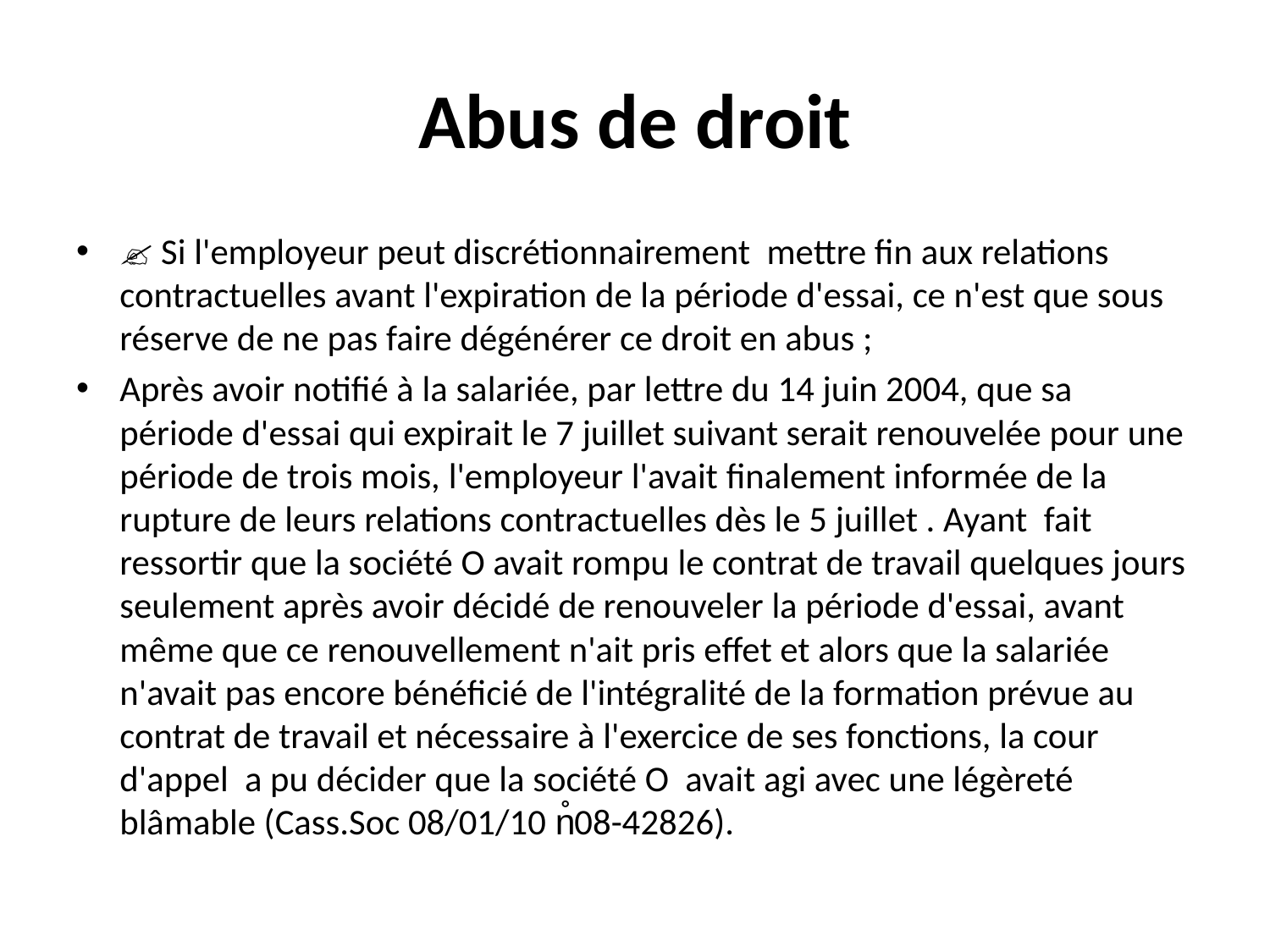

# Abus de droit
✍ Si l'employeur peut discrétionnairement  mettre fin aux relations contractuelles avant l'expiration de la période d'essai, ce n'est que sous réserve de ne pas faire dégénérer ce droit en abus ;
Après avoir notifié à la salariée, par lettre du 14 juin 2004, que sa période d'essai qui expirait le 7 juillet suivant serait renouvelée pour une période de trois mois, l'employeur l'avait finalement informée de la rupture de leurs relations contractuelles dès le 5 juillet . Ayant  fait ressortir que la société O avait rompu le contrat de travail quelques jours seulement après avoir décidé de renouveler la période d'essai, avant même que ce renouvellement n'ait pris effet et alors que la salariée n'avait pas encore bénéficié de l'intégralité de la formation prévue au contrat de travail et nécessaire à l'exercice de ses fonctions, la cour d'appel  a pu décider que la société O  avait agi avec une légèreté blâmable (Cass.Soc 08/01/10 n̊08-42826).